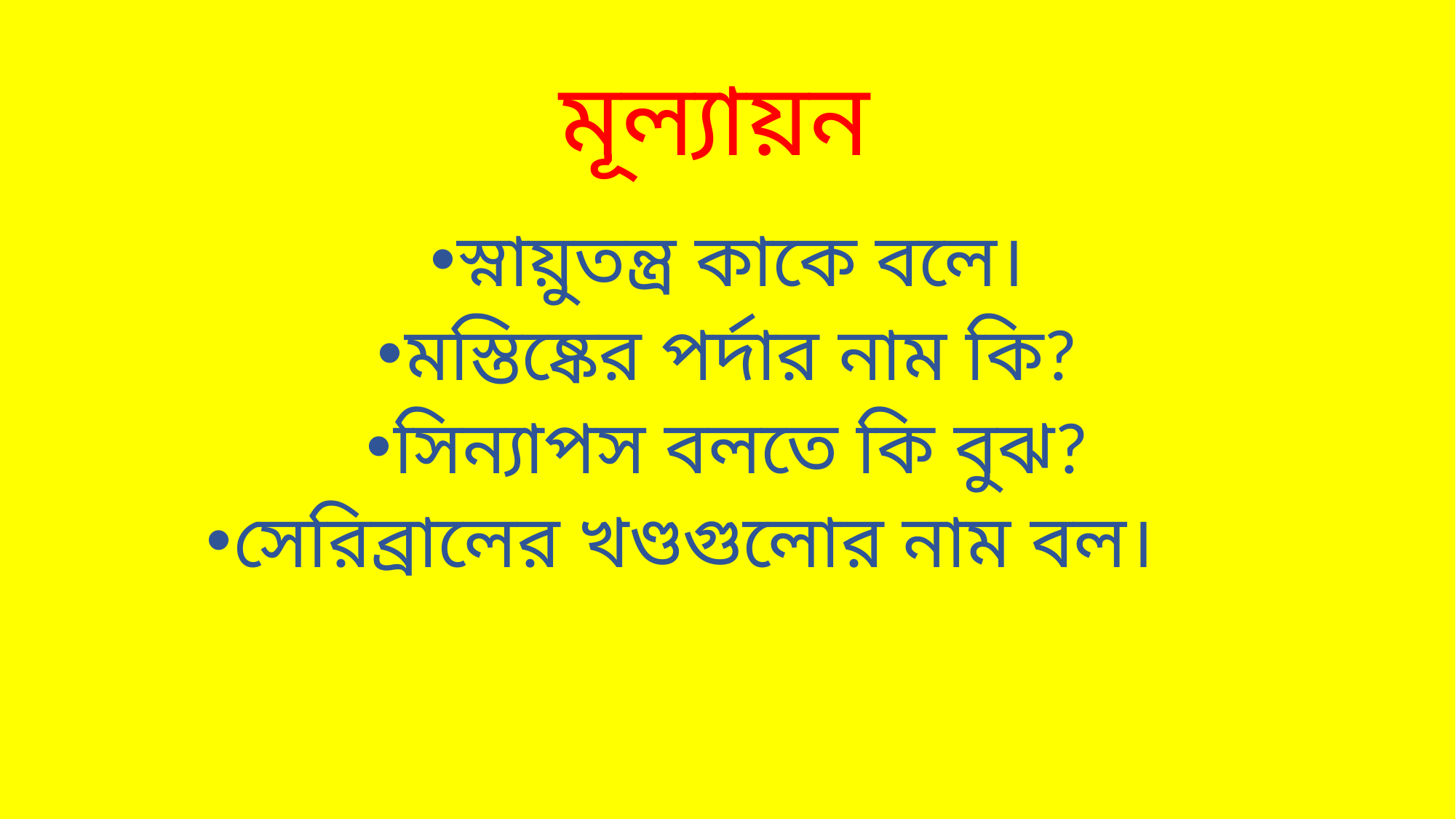

# মূল্যায়ন
স্নায়ুতন্ত্র কাকে বলে।
মস্তিষ্কের পর্দার নাম কি?
সিন্যাপস বলতে কি বুঝ?
সেরিব্রালের খণ্ডগুলোর নাম বল।